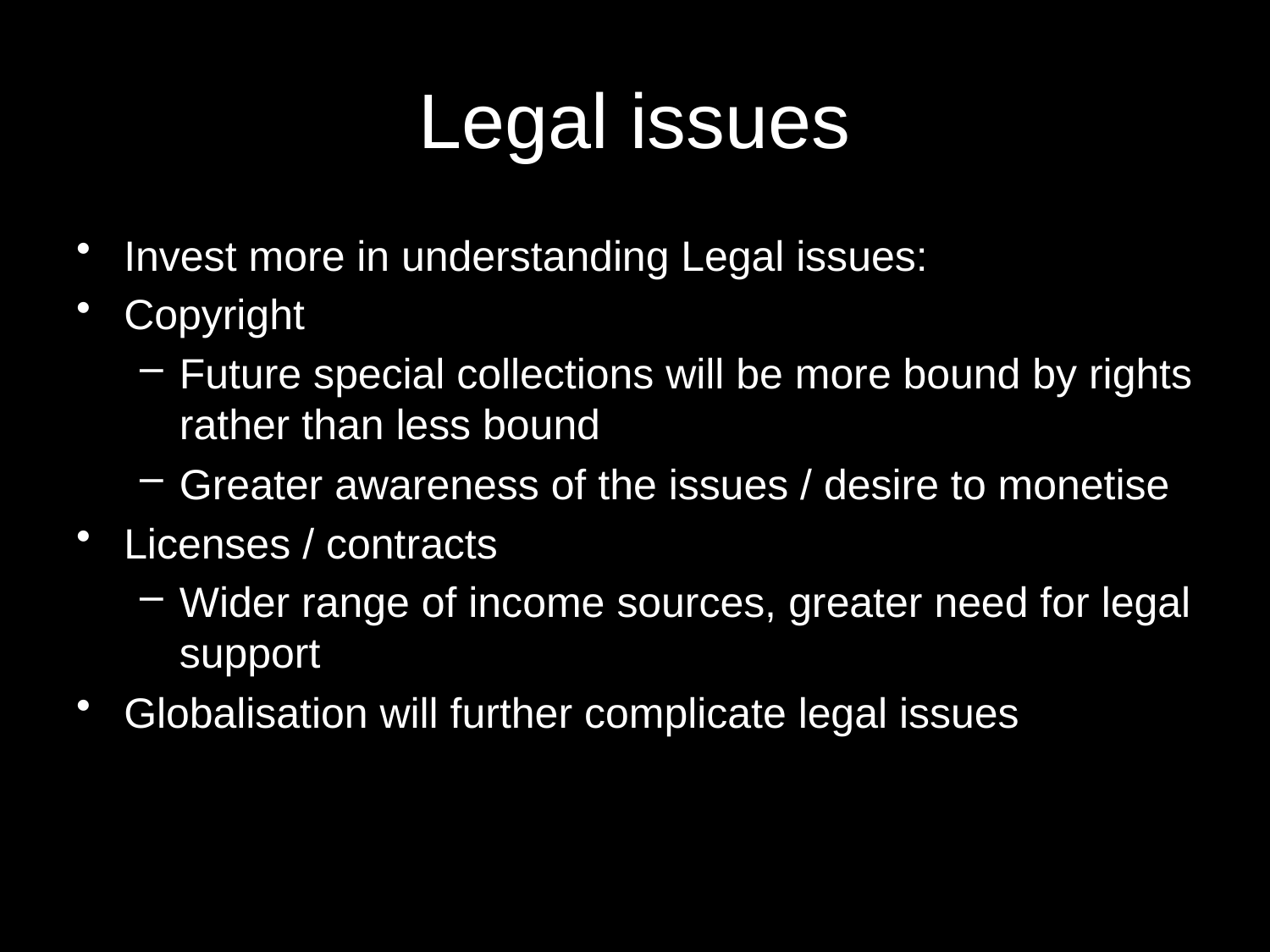

# Legal issues
Invest more in understanding Legal issues:
Copyright
Future special collections will be more bound by rights rather than less bound
Greater awareness of the issues / desire to monetise
Licenses / contracts
Wider range of income sources, greater need for legal support
Globalisation will further complicate legal issues
12/10/2010